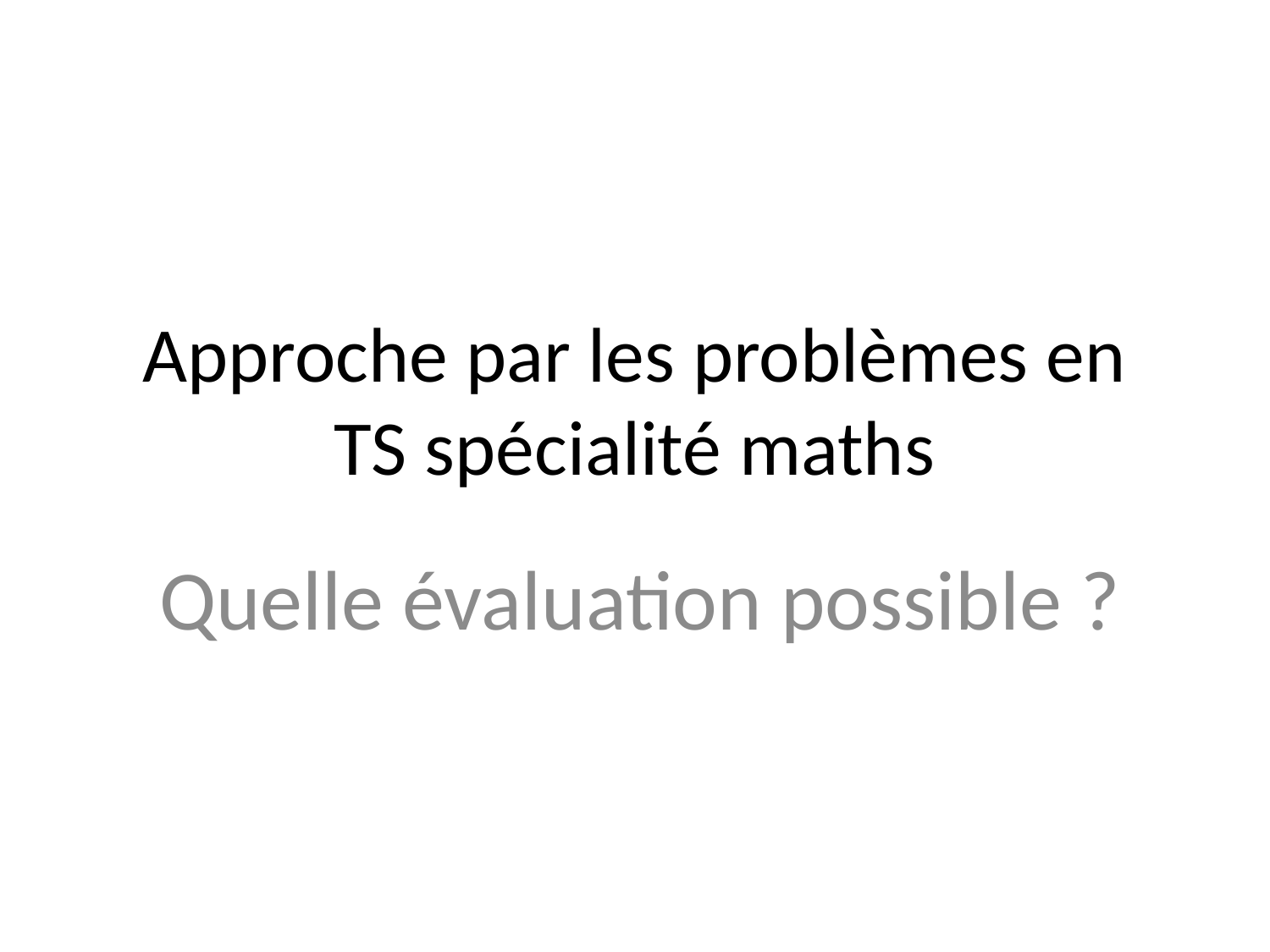

# Approche par les problèmes en TS spécialité maths
Quelle évaluation possible ?